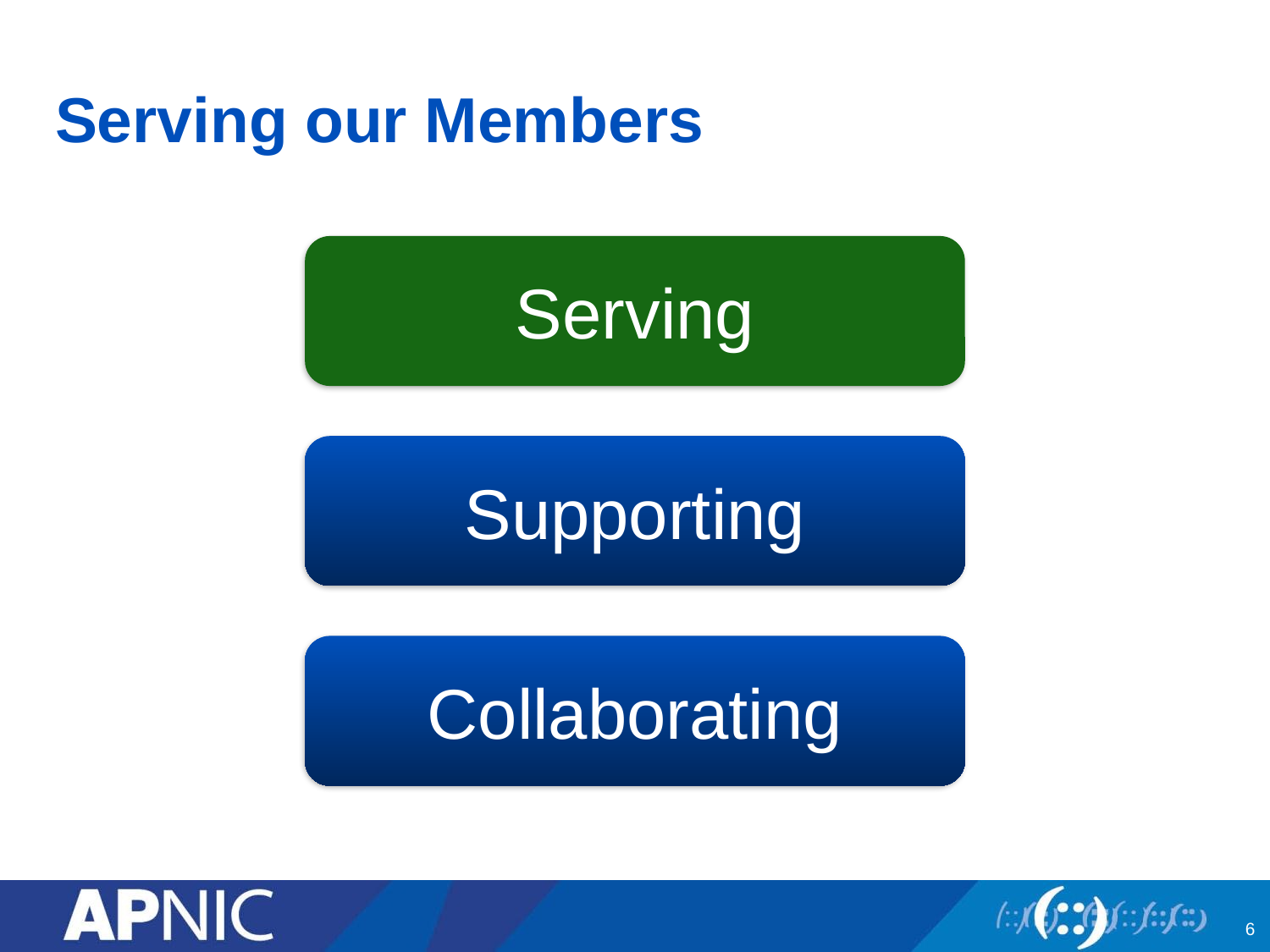

# Serving our Members
Serving
Supporting
Collaborating
6